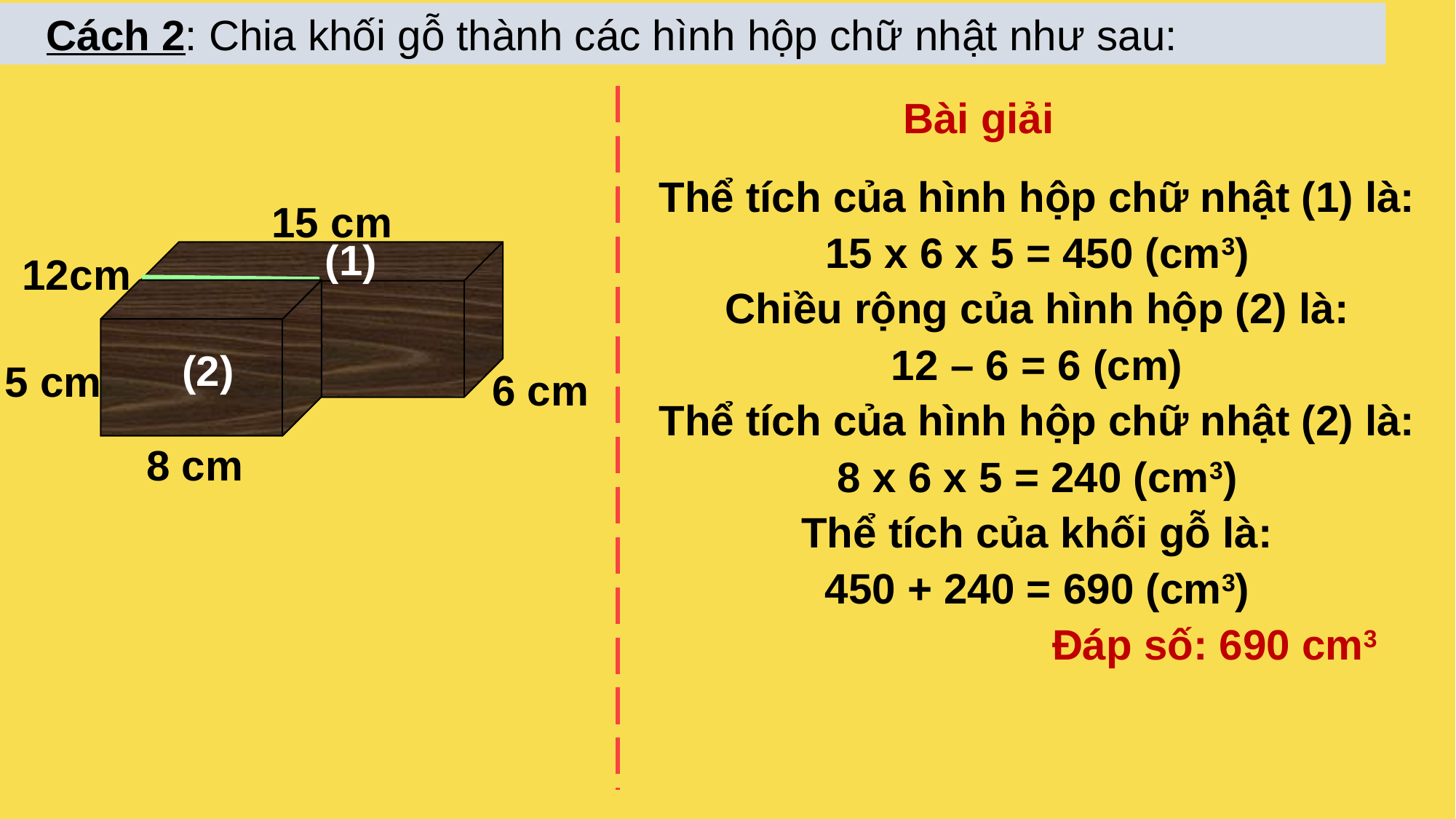

Cách 2: Chia khối gỗ thành các hình hộp chữ nhật như sau:
Bài giải
Thể tích của hình hộp chữ nhật (1) là:
15 x 6 x 5 = 450 (cm3)
Chiều rộng của hình hộp (2) là:
12 – 6 = 6 (cm)
Thể tích của hình hộp chữ nhật (2) là:
8 x 6 x 5 = 240 (cm3)
Thể tích của khối gỗ là:
450 + 240 = 690 (cm3)
                              Đáp số: 690 cm3
15 cm
(1)

12cm

(2)
5 cm
6 cm
8 cm